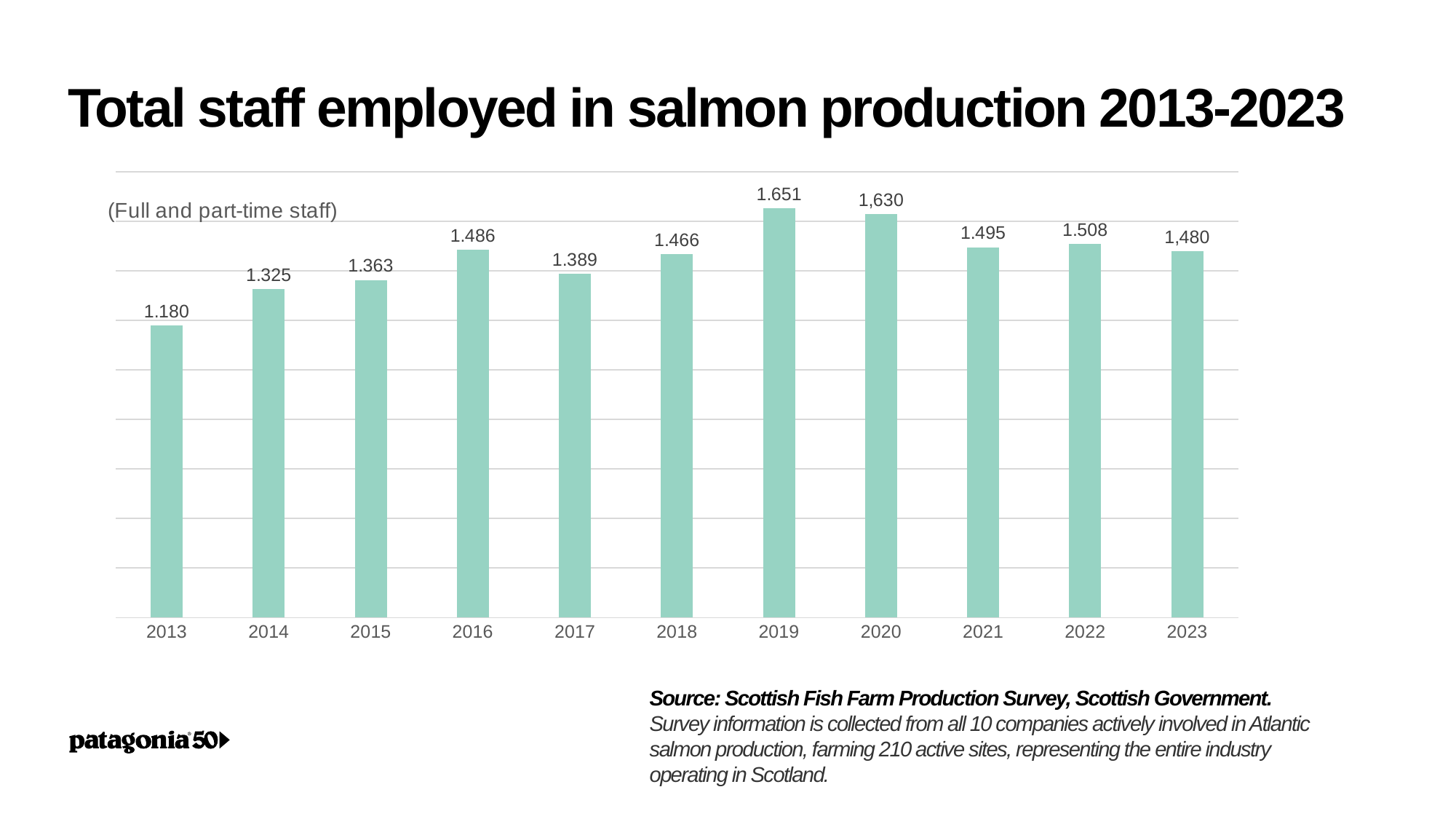

Total staff employed in salmon production 2013-2023

### Chart: (Full and part-time staff)

| Category | Total Staff |
|---|---|
| 2013 | 1.18 |
| 2014 | 1.325 |
| 2015 | 1.363 |
| 2016 | 1.486 |
| 2017 | 1.389 |
| 2018 | 1.466 |
| 2019 | 1.651 |
| 2020 | 1.63 |
| 2021 | 1.495 |
| 2022 | 1.508 |
| 2023 | 1.48 |
Source: Scottish Fish Farm Production Survey, Scottish Government.
Survey information is collected from all 10 companies actively involved in Atlantic salmon production, farming 210 active sites, representing the entire industry operating in Scotland.